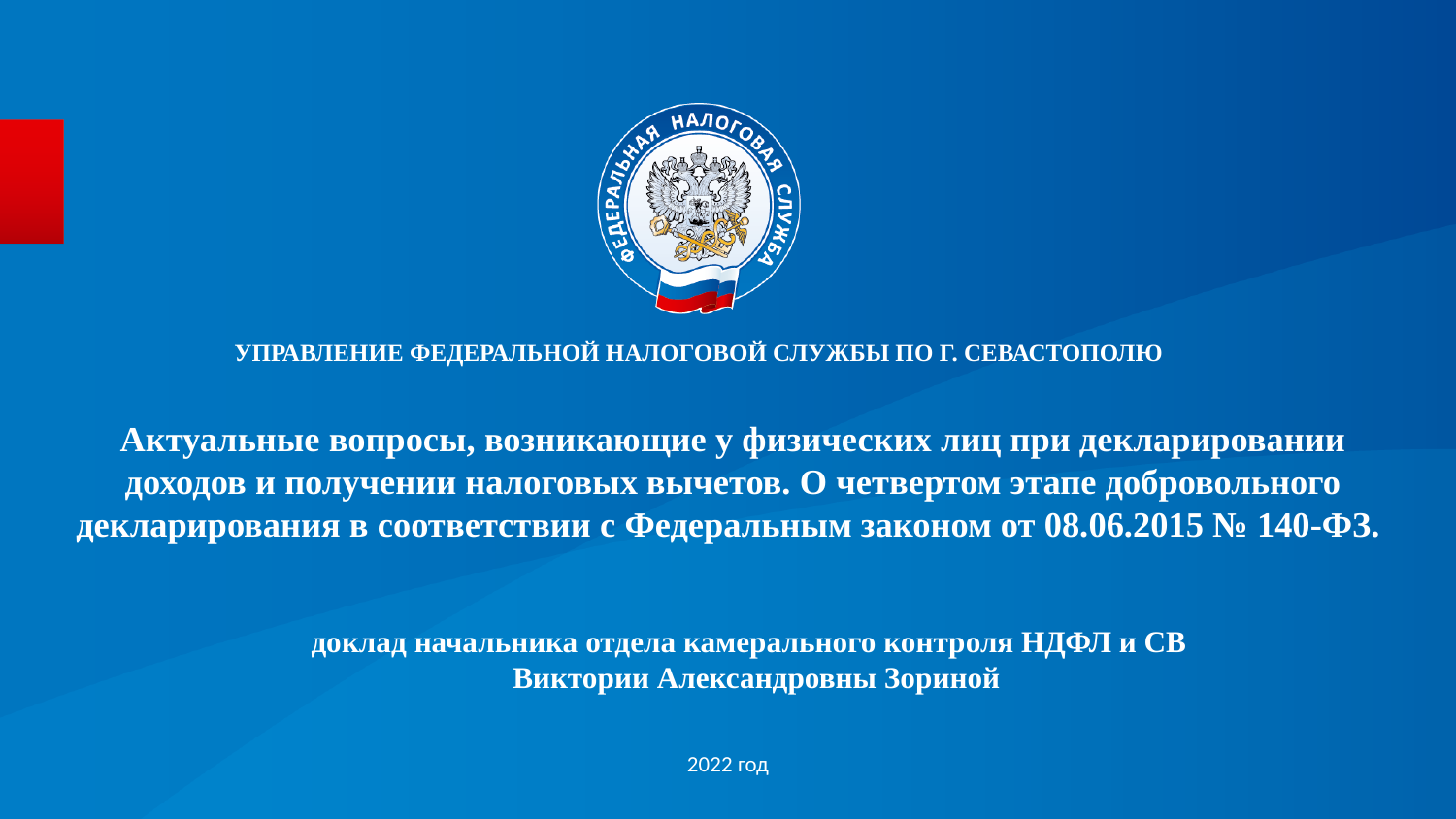

УПРАВЛЕНИЕ ФЕДЕРАЛЬНОЙ НАЛОГОВОЙ СЛУЖБЫ ПО Г. СЕВАСТОПОЛЮ
# Актуальные вопросы, возникающие у физических лиц при декларировании доходов и получении налоговых вычетов. О четвертом этапе добровольного декларирования в соответствии с Федеральным законом от 08.06.2015 № 140-ФЗ.

доклад начальника отдела камерального контроля НДФЛ и СВ
Виктории Александровны Зориной
2022 год